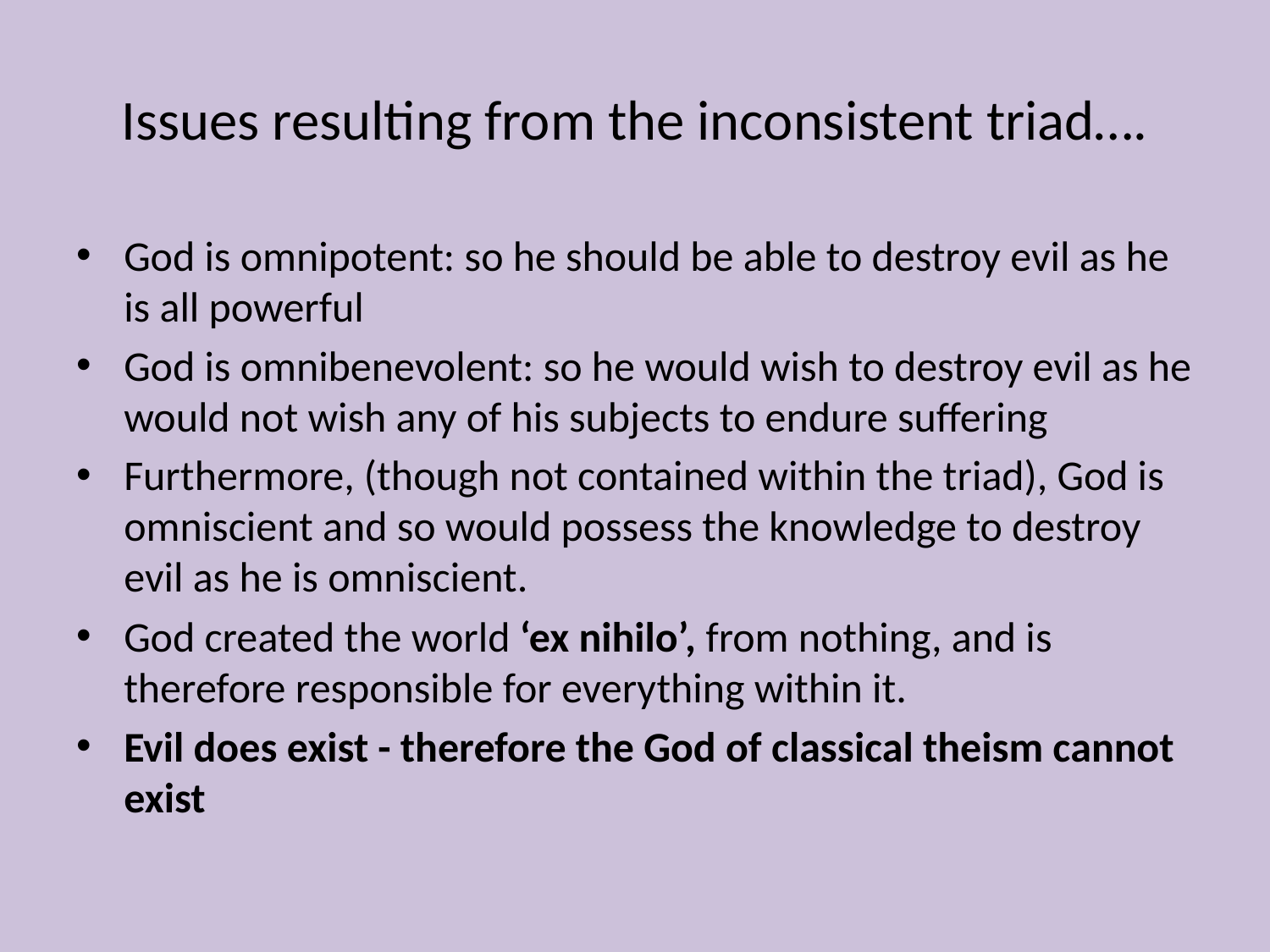

# Issues resulting from the inconsistent triad….
God is omnipotent: so he should be able to destroy evil as he is all powerful
God is omnibenevolent: so he would wish to destroy evil as he would not wish any of his subjects to endure suffering
Furthermore, (though not contained within the triad), God is omniscient and so would possess the knowledge to destroy evil as he is omniscient.
God created the world ‘ex nihilo’, from nothing, and is therefore responsible for everything within it.
Evil does exist - therefore the God of classical theism cannot exist